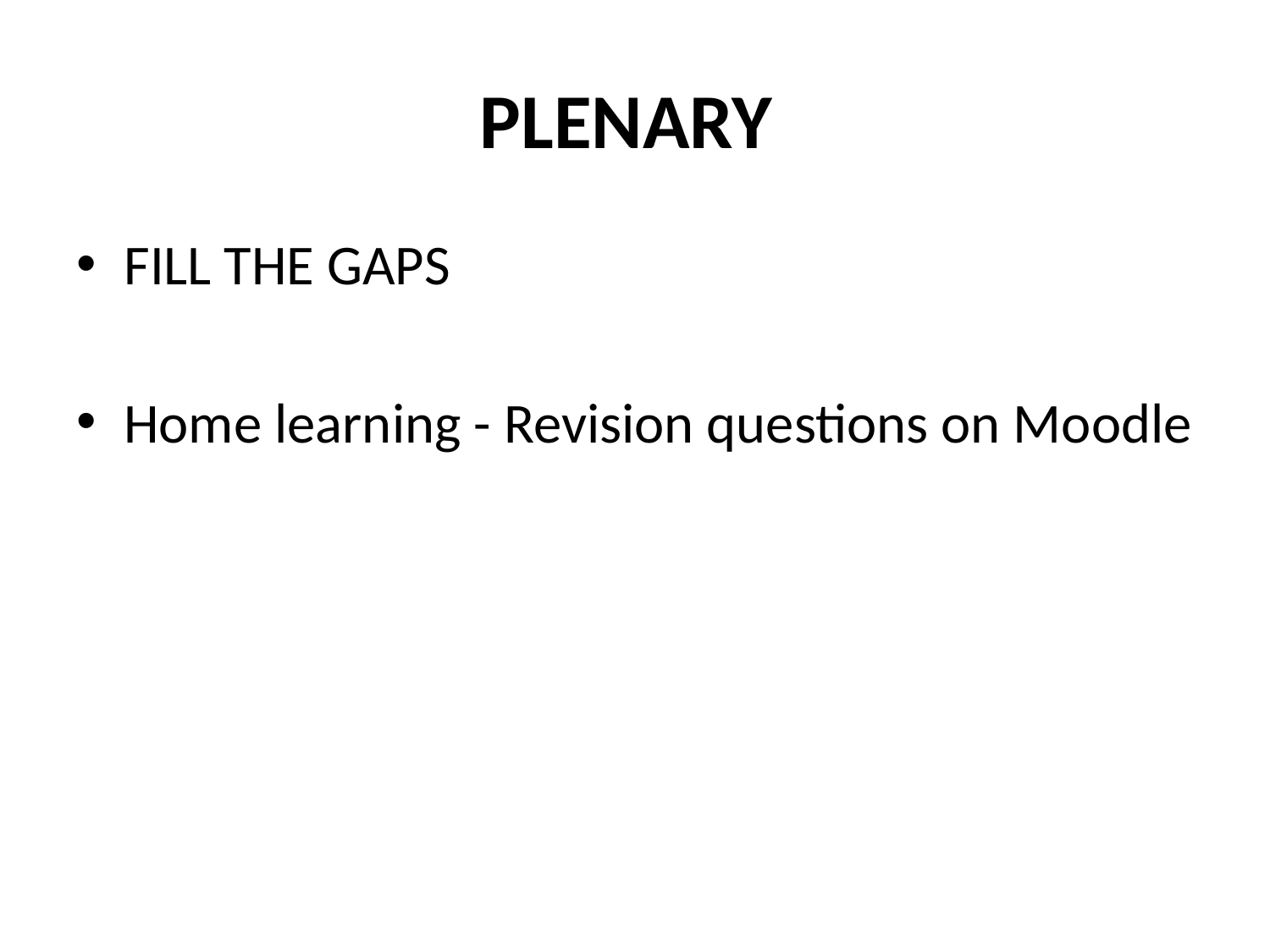

# PLENARY
FILL THE GAPS

Home learning - Revision questions on Moodle